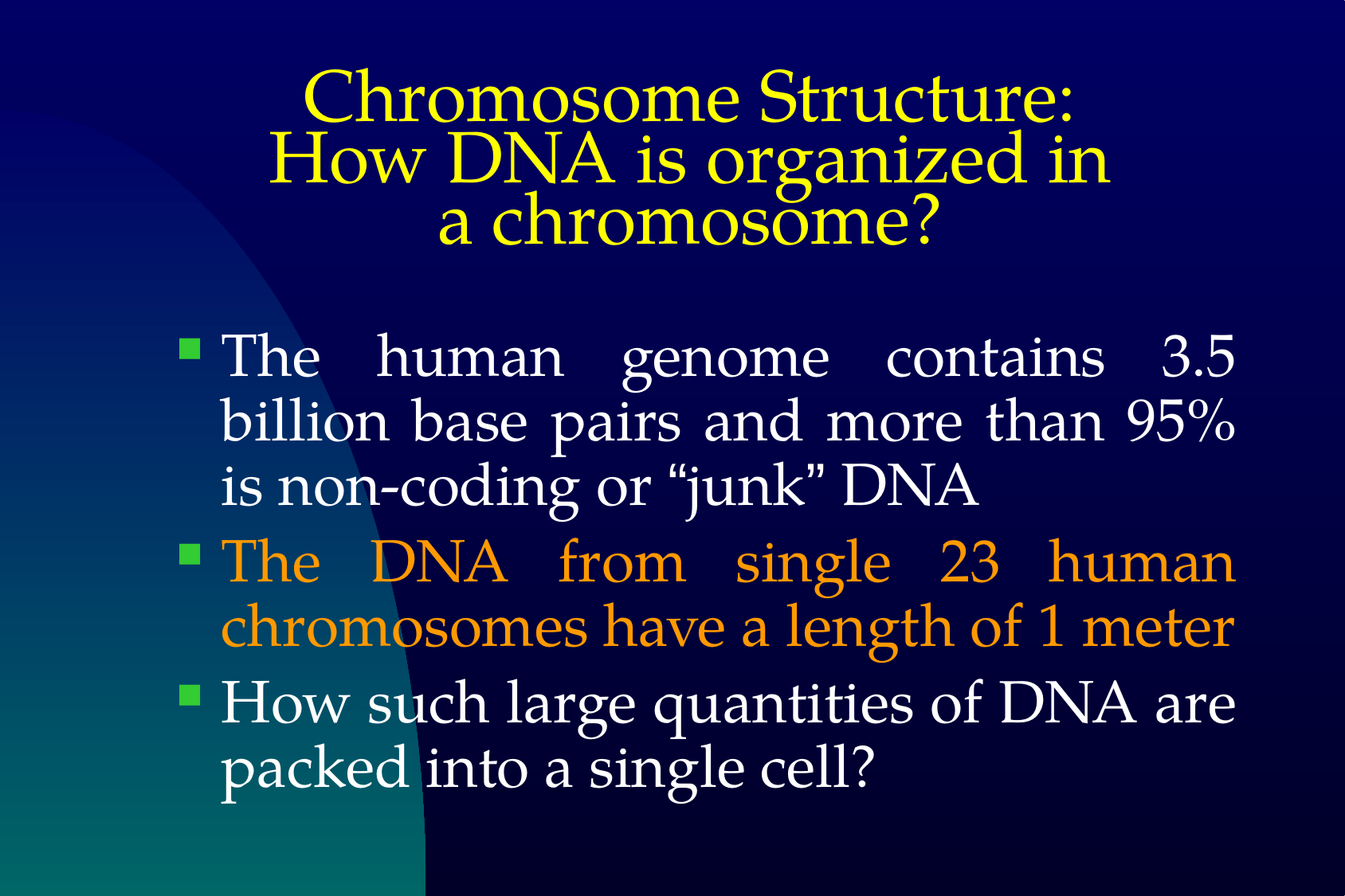

# Chromosome Structure: How DNA is organized in a chromosome?
The human genome contains 3.5 billion base pairs and more than 95% is non-coding or “junk” DNA
The DNA from single 23 human chromosomes have a length of 1 meter
How such large quantities of DNA are packed into a single cell?